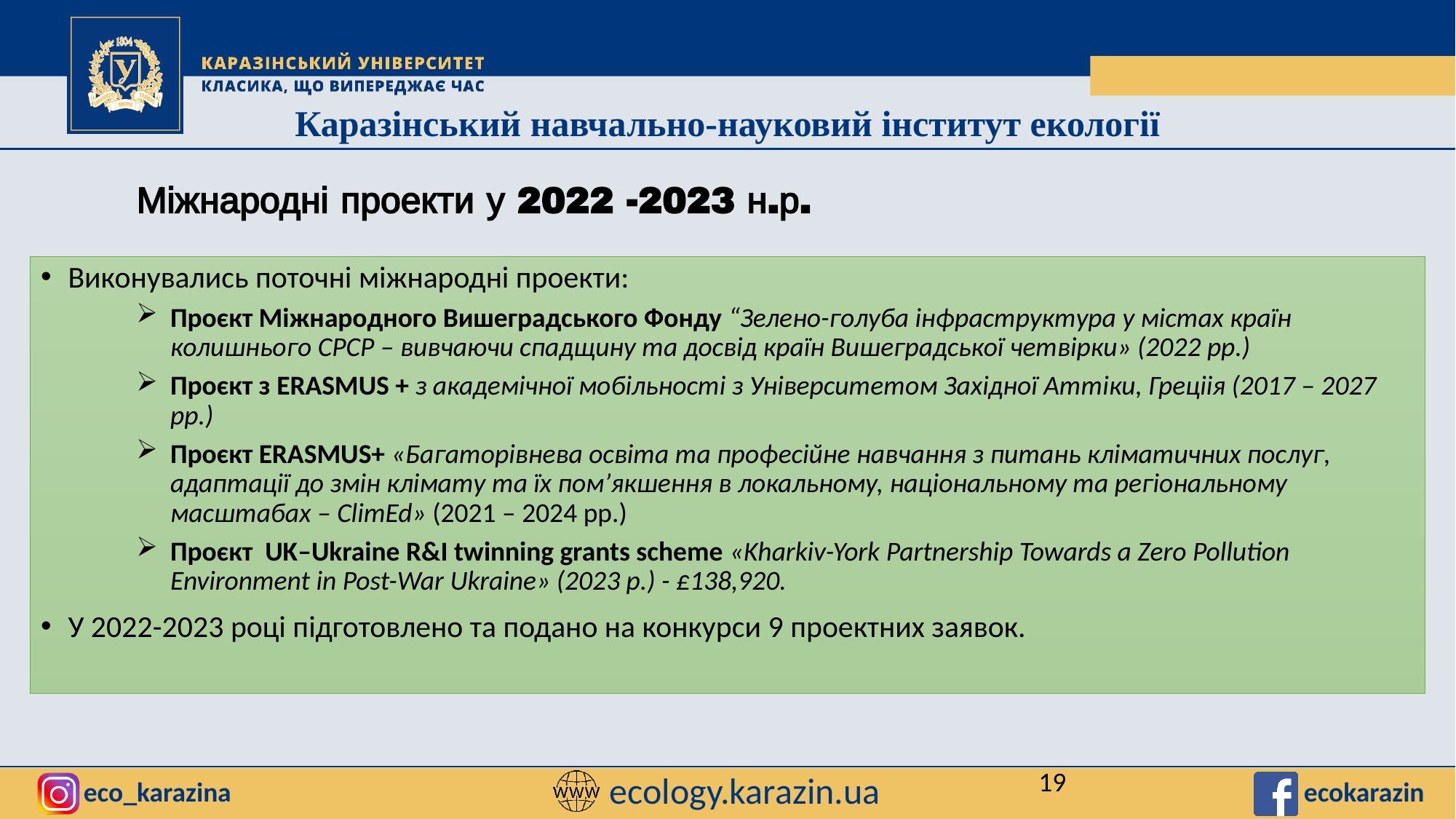

# Міжнародні проекти у 2022 -2023 н.р.
Виконувались поточні міжнародні проекти:
Проєкт Міжнародного Вишеградського Фонду “Зелено-голуба інфраструктура у містах країн колишнього СРСР – вивчаючи спадщину та досвід країн Вишеградської четвірки» (2022 рр.)
Проєкт з ERASMUS + з академічної мобільності з Університетом Західної Аттіки, Греціія (2017 – 2027 рр.)
Проєкт ERASMUS+ «Багаторівнева освіта та професійне навчання з питань кліматичних послуг, адаптації до змін клімату та їх пом’якшення в локальному, національному та регіональному масштабах – ClimEd» (2021 – 2024 рр.)
Проєкт  UK–Ukraine R&I twinning grants scheme «Kharkiv-York Partnership Towards a Zero Pollution Environment in Post-War Ukraine» (2023 р.) - £138,920.
У 2022-2023 році підготовлено та подано на конкурси 9 проектних заявок.
19